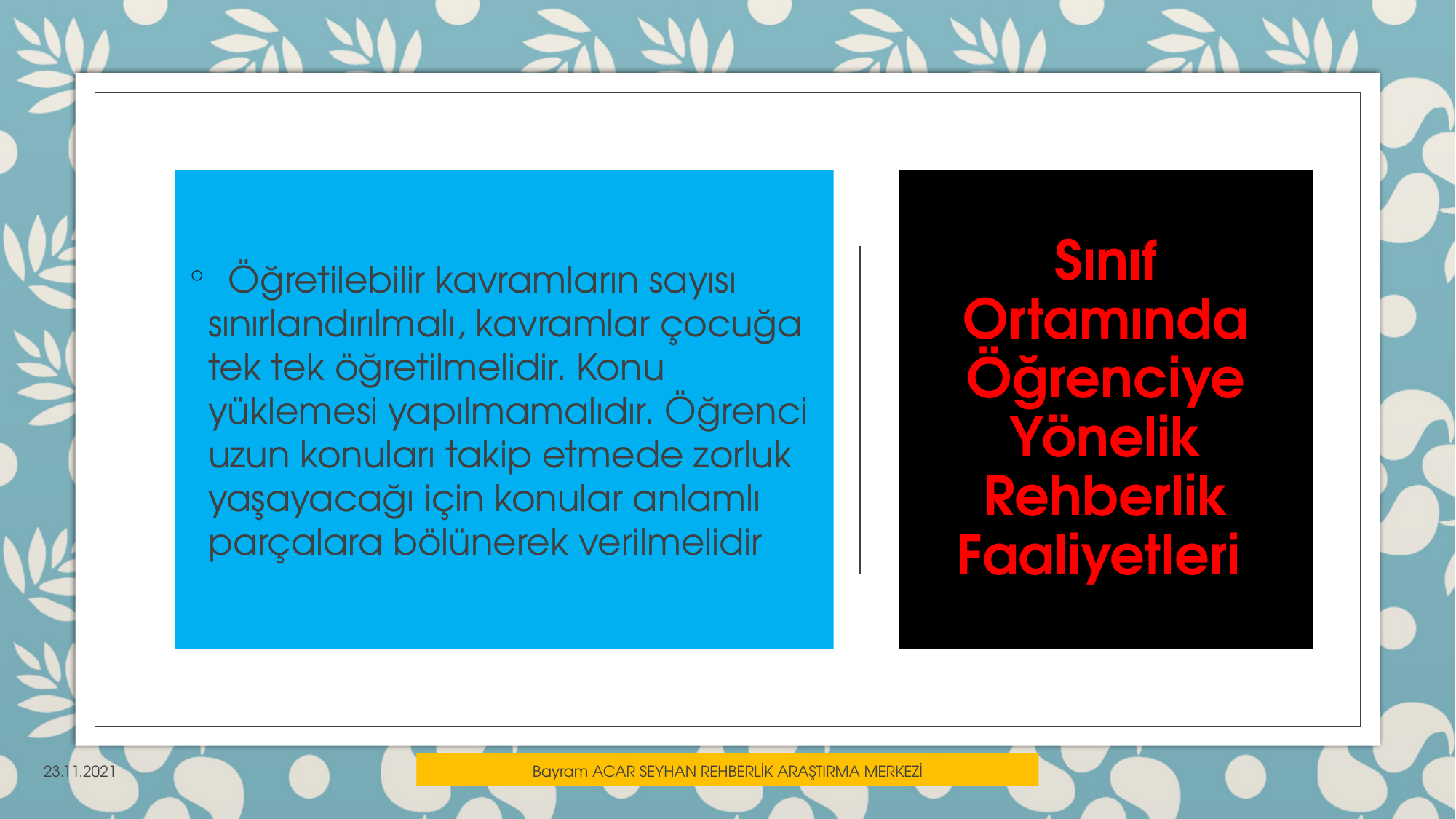

Öğretilebilir kavramların sayısı sınırlandırılmalı, kavramlar çocuğa tek tek öğretilmelidir. Konu yüklemesi yapılmamalıdır. Öğrenci uzun konuları takip etmede zorluk yaşayacağı için konular anlamlı parçalara bölünerek verilmelidir
# Sınıf Ortamında Öğrenciye Yönelik Rehberlik Faaliyetleri
23.11.2021
Bayram ACAR SEYHAN REHBERLİK ARAŞTIRMA MERKEZİ
16